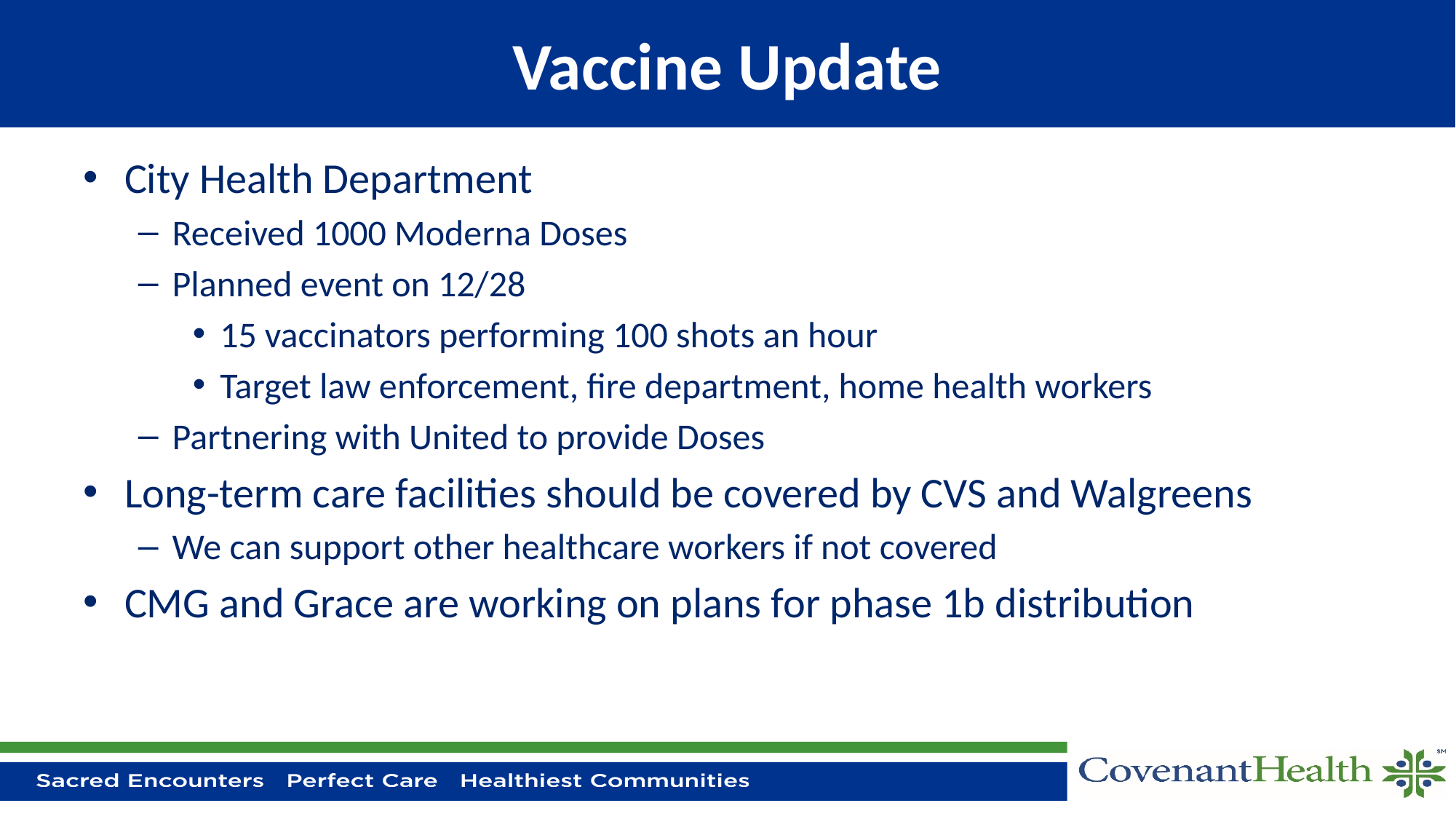

# Vaccine Update
City Health Department
Received 1000 Moderna Doses
Planned event on 12/28
15 vaccinators performing 100 shots an hour
Target law enforcement, fire department, home health workers
Partnering with United to provide Doses
Long-term care facilities should be covered by CVS and Walgreens
We can support other healthcare workers if not covered
CMG and Grace are working on plans for phase 1b distribution